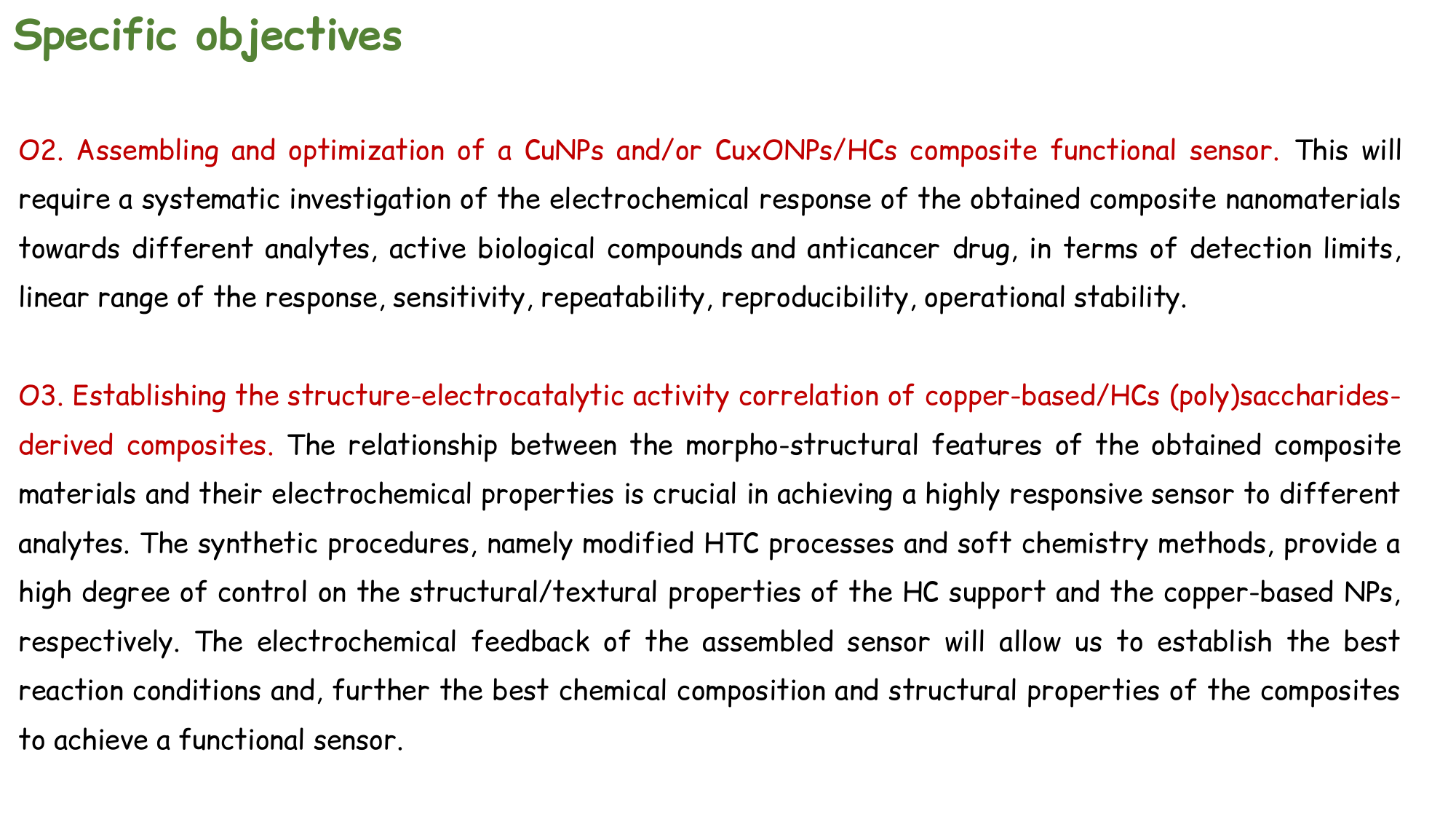

Specific objectives
O2. Assembling and optimization of a CuNPs and/or CuxONPs/HCs composite functional sensor. This will require a systematic investigation of the electrochemical response of the obtained composite nanomaterials towards different analytes, active biological compounds and anticancer drug, in terms of detection limits, linear range of the response, sensitivity, repeatability, reproducibility, operational stability.
 
O3. Establishing the structure-electrocatalytic activity correlation of copper-based/HCs (poly)saccharides-derived composites. The relationship between the morpho-structural features of the obtained composite materials and their electrochemical properties is crucial in achieving a highly responsive sensor to different analytes. The synthetic procedures, namely modified HTC processes and soft chemistry methods, provide a high degree of control on the structural/textural properties of the HC support and the copper-based NPs, respectively. The electrochemical feedback of the assembled sensor will allow us to establish the best reaction conditions and, further the best chemical composition and structural properties of the composites to achieve a functional sensor.